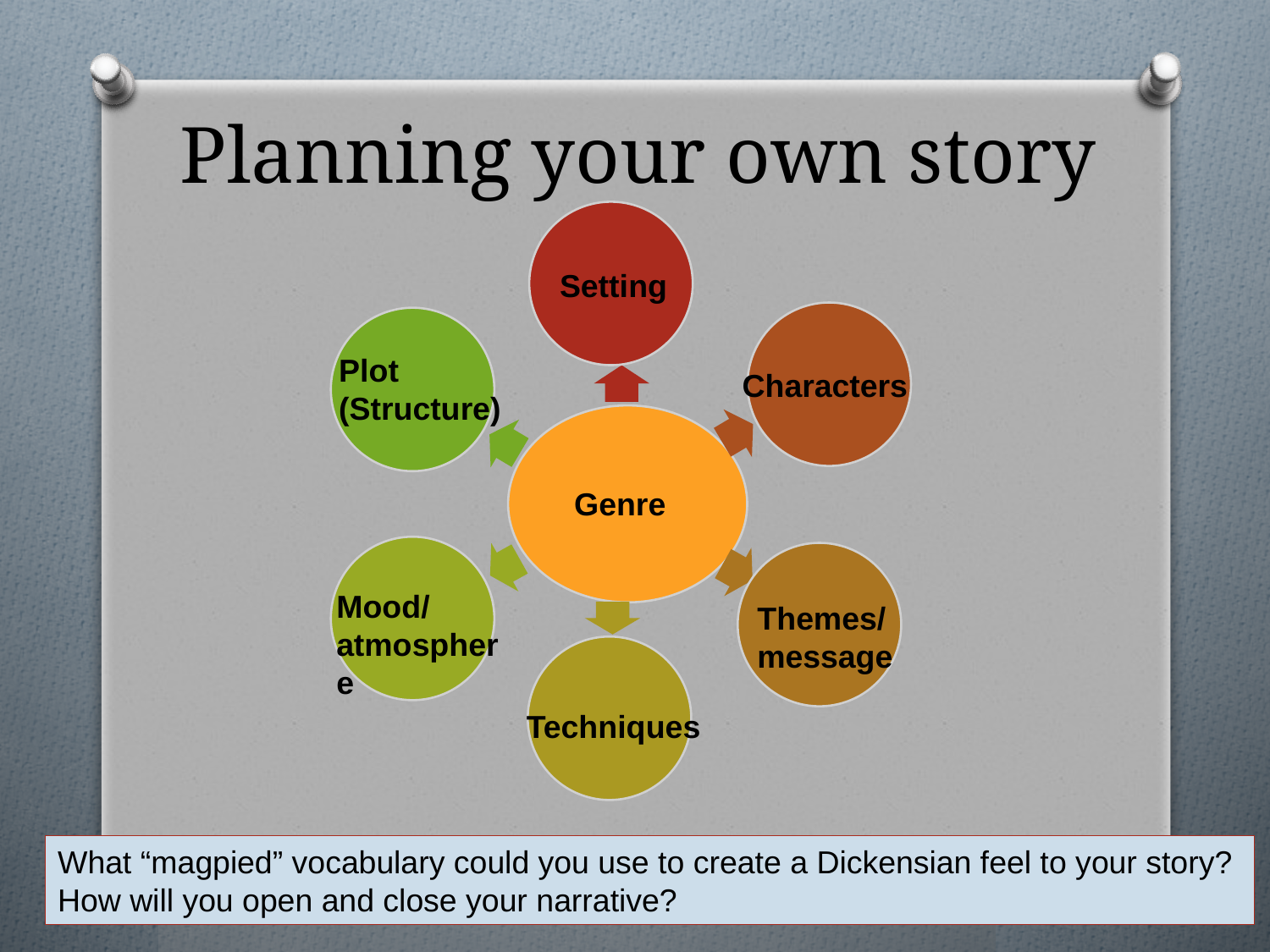

# Planning your own story

Setting
Plot
(Structure)
Characters
Genre
Mood/
atmosphere
Themes/
message
Techniques
What “magpied” vocabulary could you use to create a Dickensian feel to your story?
How will you open and close your narrative?